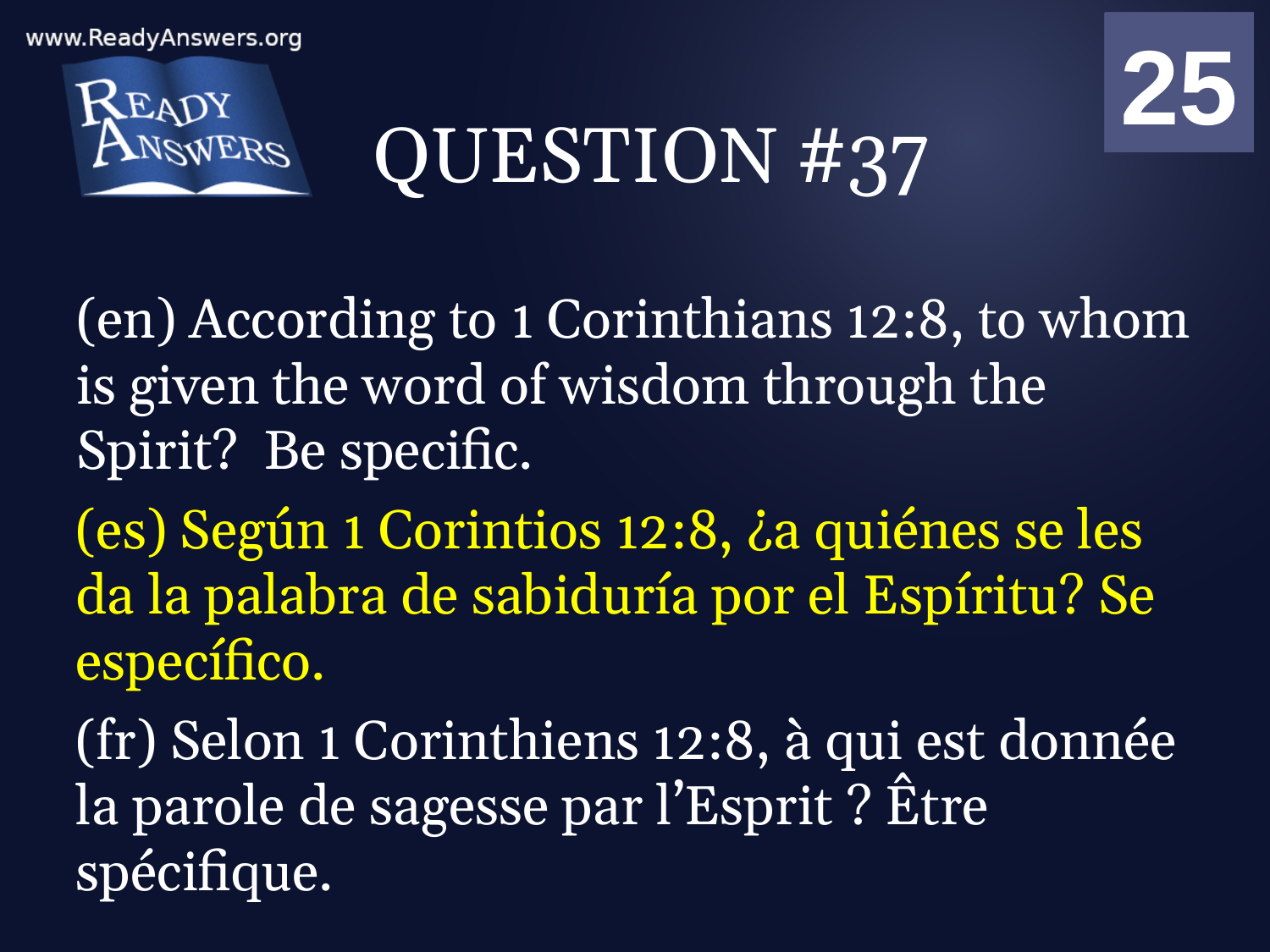

01
02
03
04
05
06
07
08
09
10
11
12
13
14
15
16
17
18
19
20
21
22
23
24
25
00
# QUESTION #37
(en) According to 1 Corinthians 12:8, to whom is given the word of wisdom through the Spirit?  Be specific.
(es) Según 1 Corintios 12:8, ¿a quiénes se les da la palabra de sabiduría por el Espíritu? Se específico.
(fr) Selon 1 Corinthiens 12:8, à qui est donnée la parole de sagesse par l’Esprit ? Être spécifique.